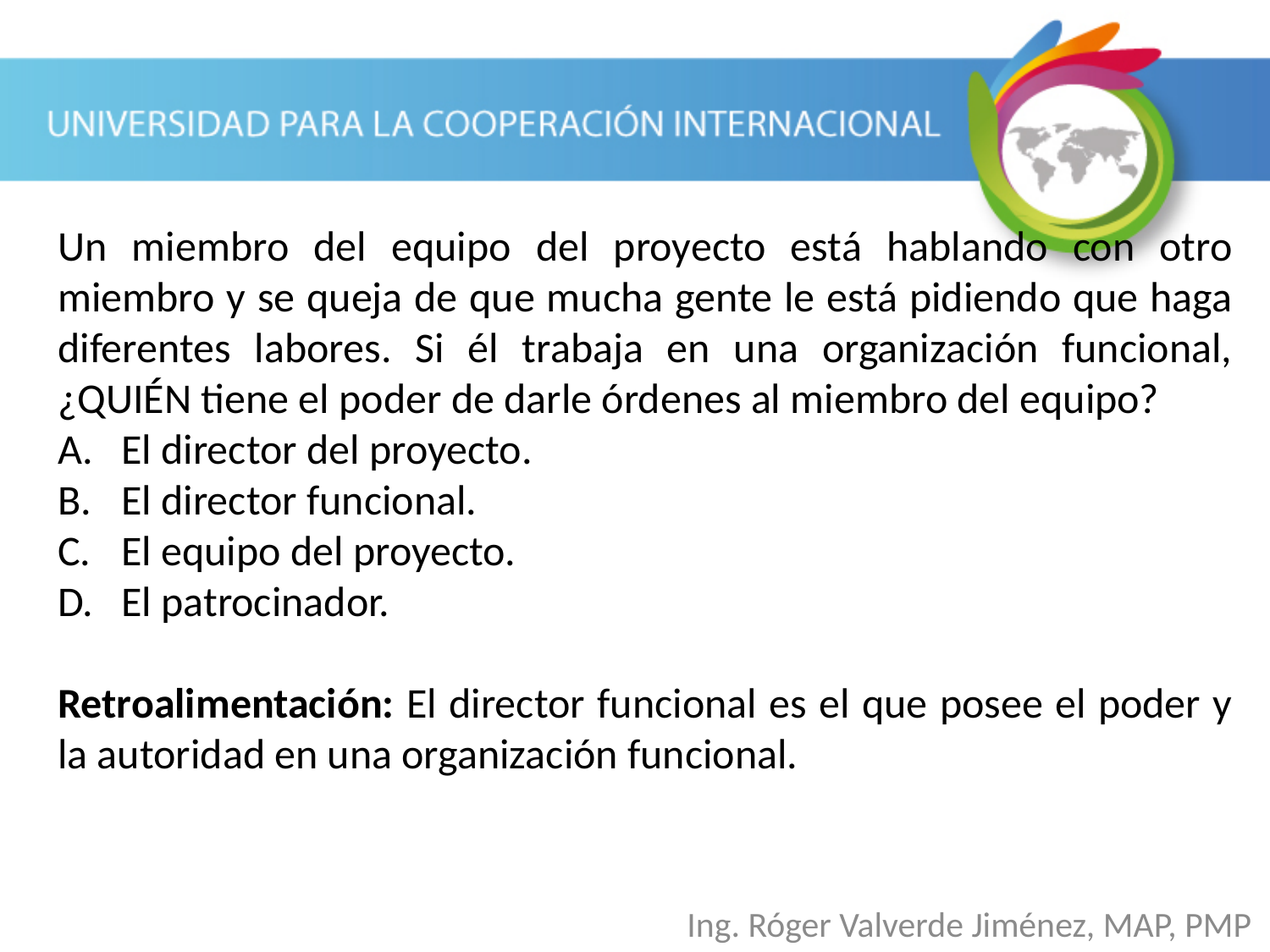

Un miembro del equipo del proyecto está hablando con otro miembro y se queja de que mucha gente le está pidiendo que haga diferentes labores. Si él trabaja en una organización funcional, ¿QUIÉN tiene el poder de darle órdenes al miembro del equipo?
El director del proyecto.
El director funcional.
El equipo del proyecto.
El patrocinador.

Retroalimentación: El director funcional es el que posee el poder y la autoridad en una organización funcional.

Ing. Róger Valverde Jiménez, MAP, PMP